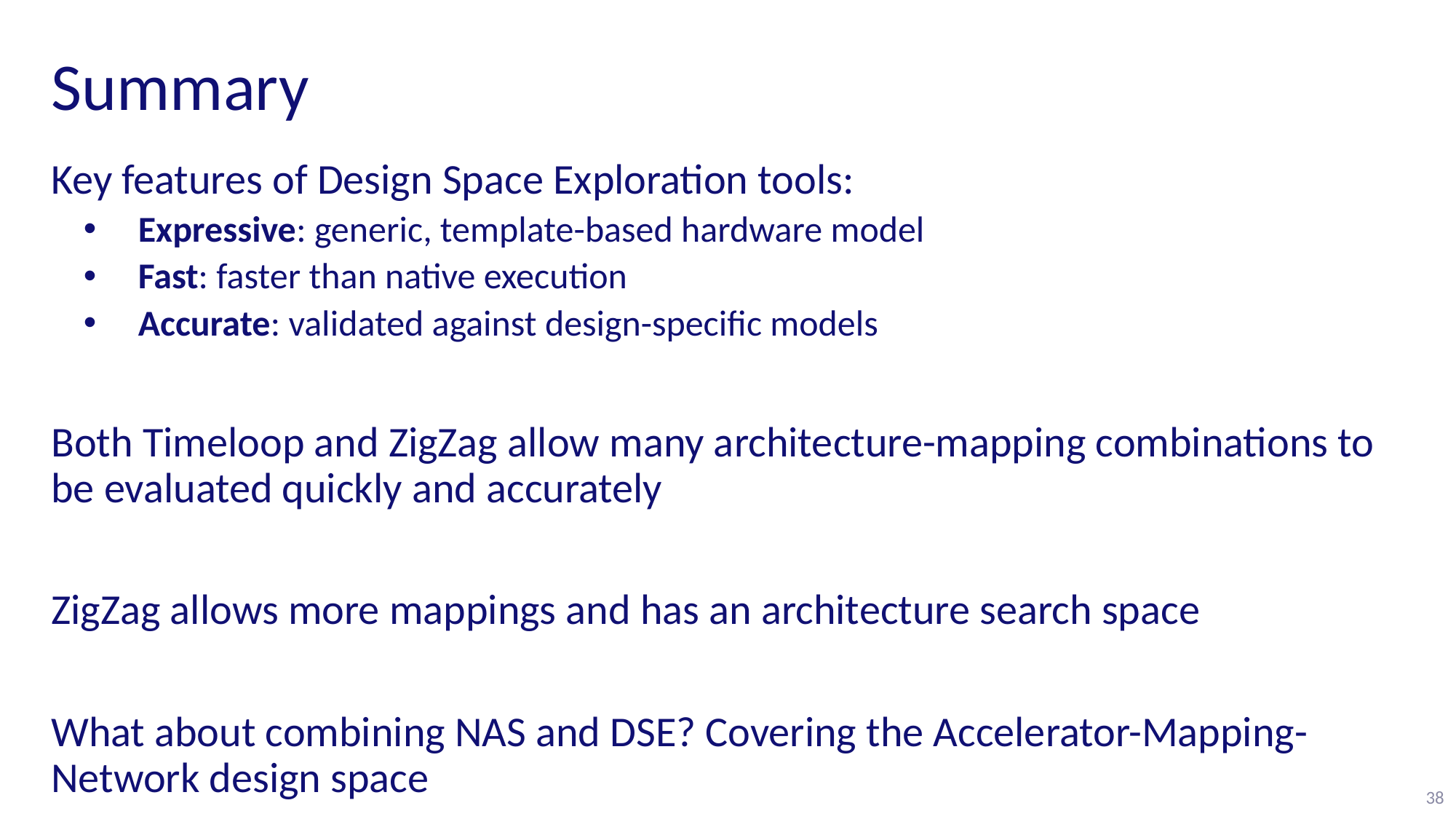

# Summary
Key features of Design Space Exploration tools:
Expressive: generic, template-based hardware model
Fast: faster than native execution
Accurate: validated against design-specific models

Both Timeloop and ZigZag allow many architecture-mapping combinations to be evaluated quickly and accurately

ZigZag allows more mappings and has an architecture search space

What about combining NAS and DSE? Covering the Accelerator-Mapping-Network design space
38